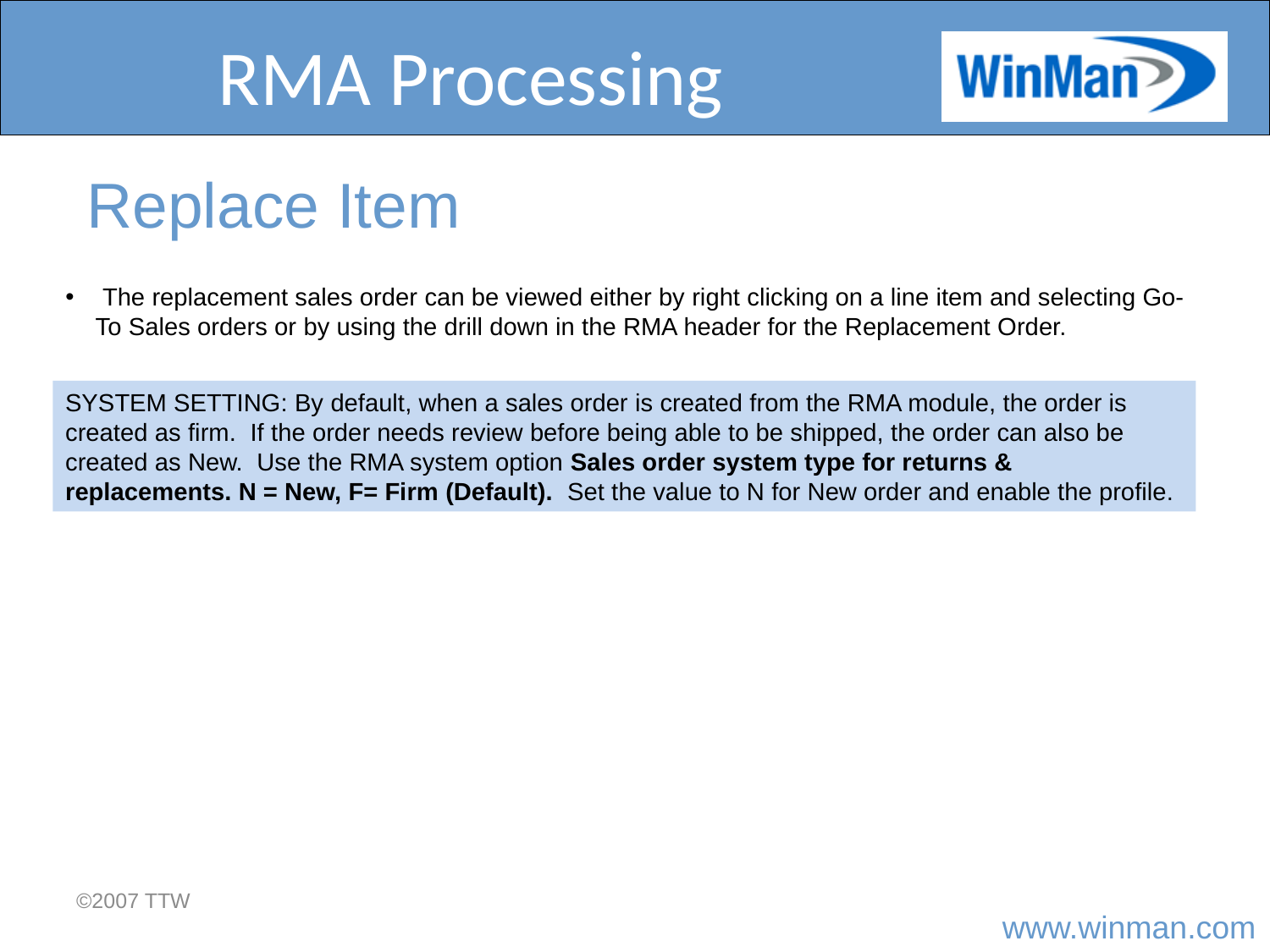

# RMA Processing
Replace Item
 The replacement sales order can be viewed either by right clicking on a line item and selecting Go-To Sales orders or by using the drill down in the RMA header for the Replacement Order.

SYSTEM SETTING: By default, when a sales order is created from the RMA module, the order is created as firm.  If the order needs review before being able to be shipped, the order can also be created as New.  Use the RMA system option Sales order system type for returns & replacements. N = New, F= Firm (Default).  Set the value to N for New order and enable the profile.
©2007 TTW